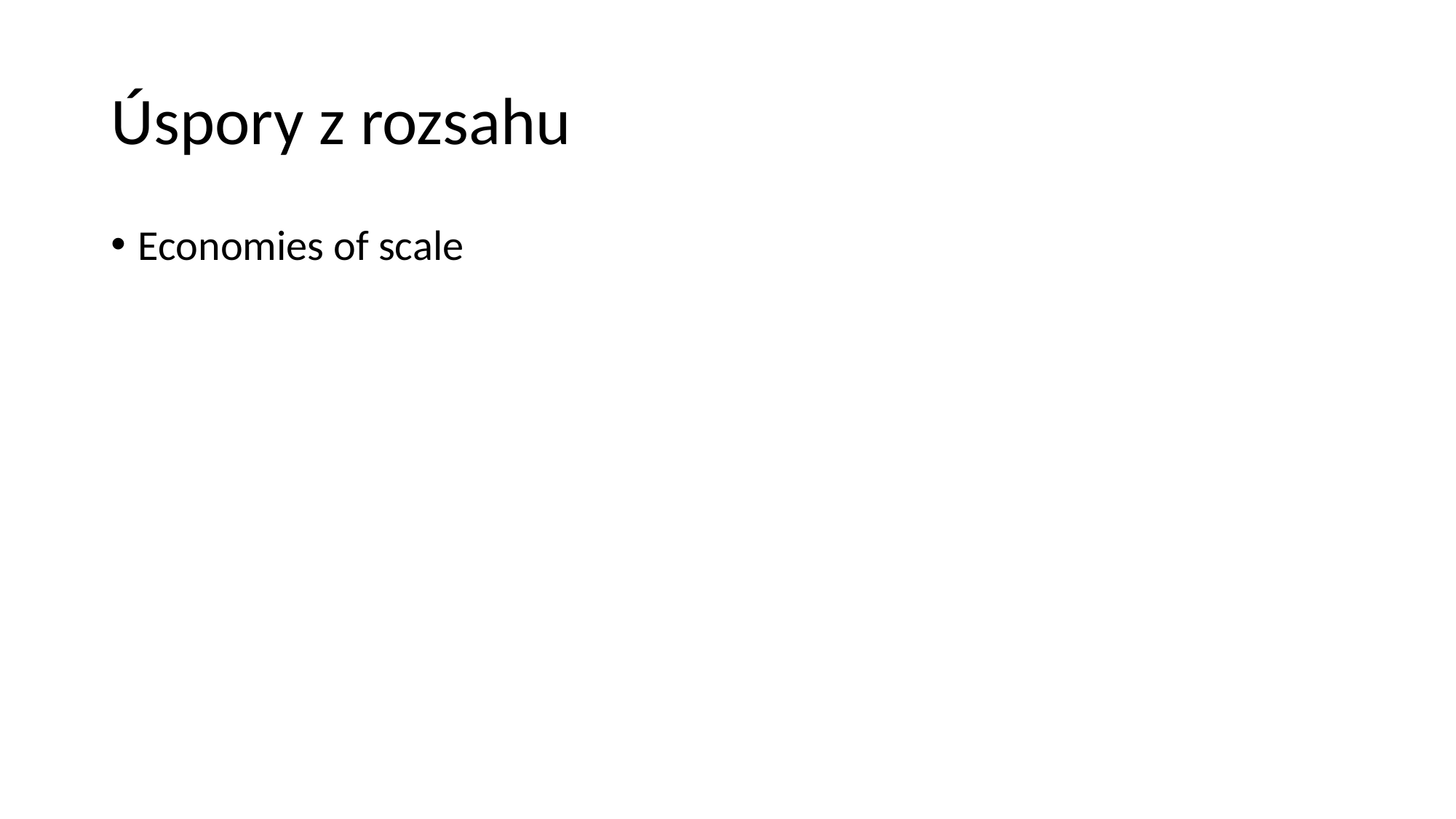

# Úspory z rozsahu
Economies of scale